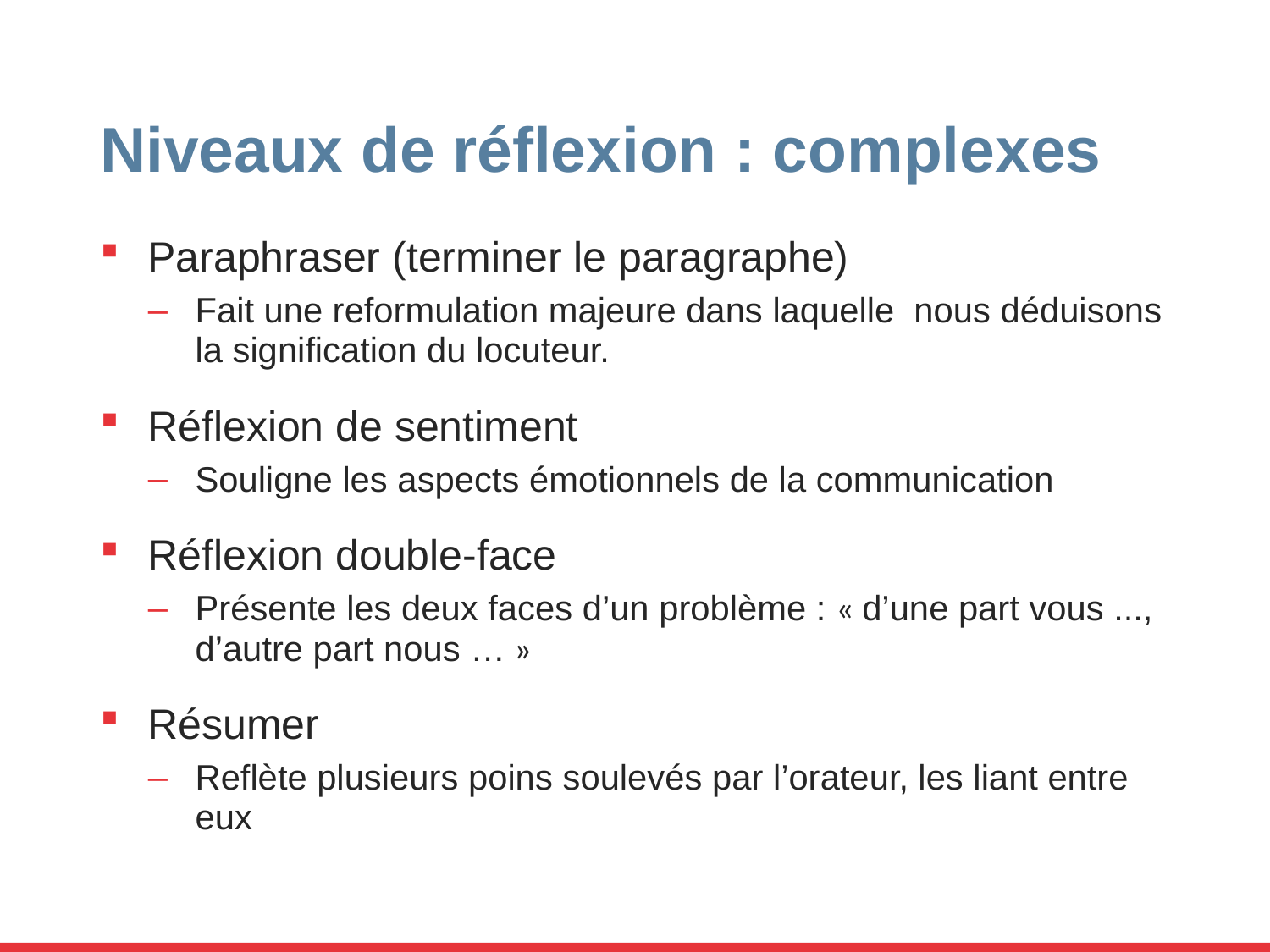

# Niveaux de réflexion : complexes
Paraphraser (terminer le paragraphe)
Fait une reformulation majeure dans laquelle  nous déduisons la signification du locuteur.
Réflexion de sentiment
Souligne les aspects émotionnels de la communication
Réflexion double-face
Présente les deux faces d’un problème : « d’une part vous ..., d’autre part nous … »
Résumer
Reflète plusieurs poins soulevés par l’orateur, les liant entre eux